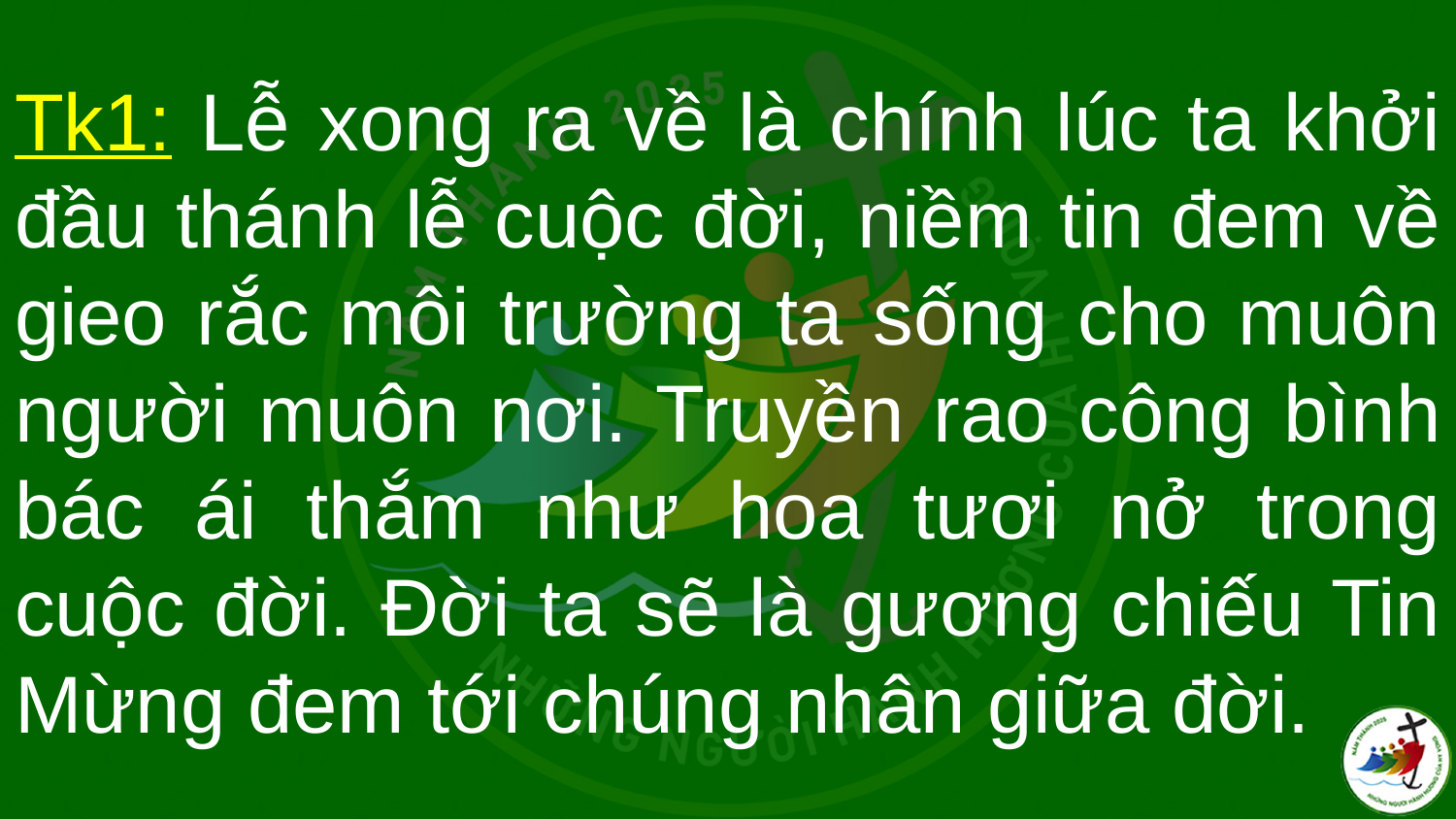

# Tk1: Lễ xong ra về là chính lúc ta khởi đầu thánh lễ cuộc đời, niềm tin đem về gieo rắc môi trường ta sống cho muôn người muôn nơi. Truyền rao công bình bác ái thắm như hoa tươi nở trong cuộc đời. Đời ta sẽ là gương chiếu Tin Mừng đem tới chúng nhân giữa đời.